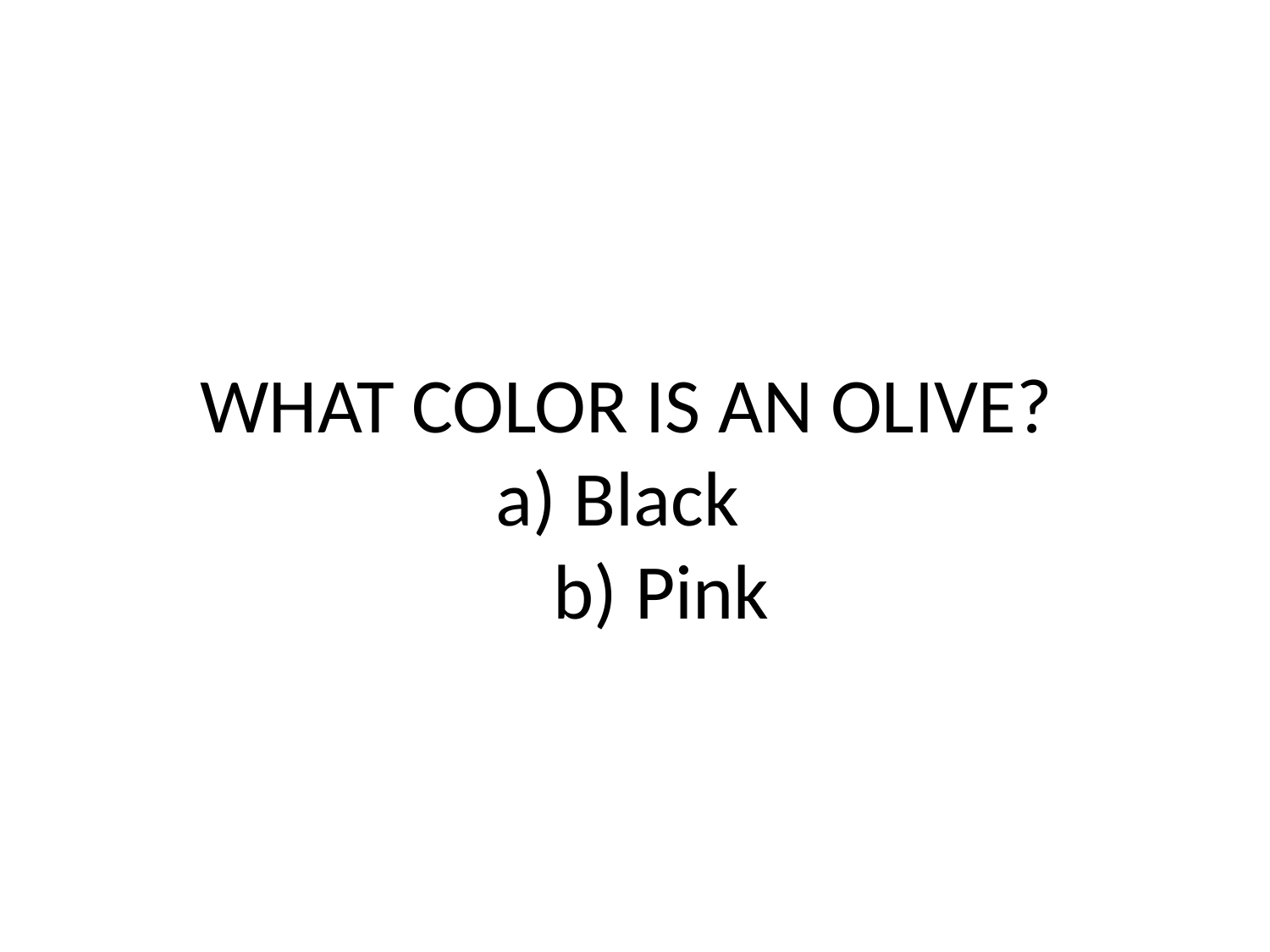

# WHAT COLOR IS AN OLIVE? a) Black b) Pink